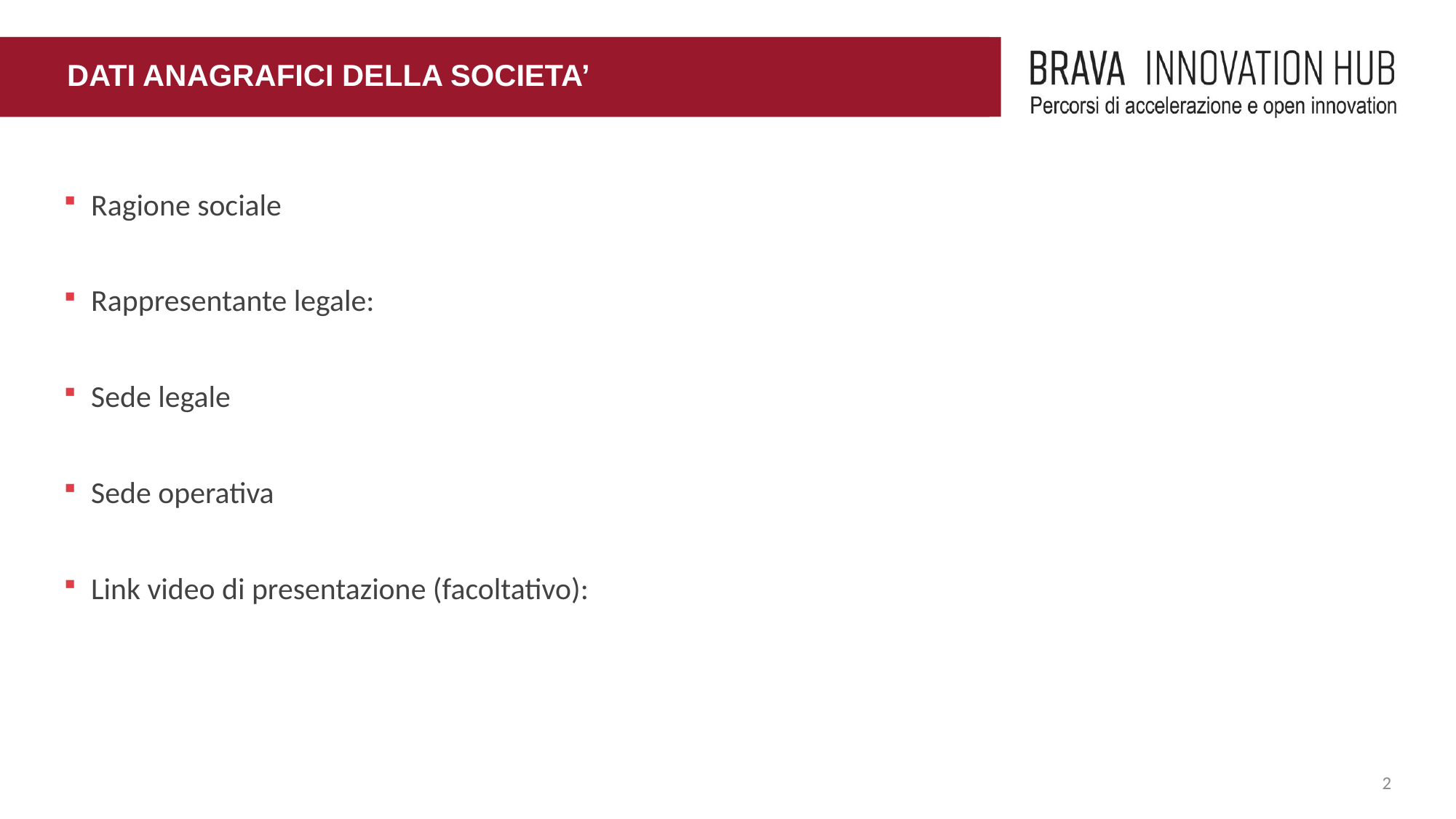

# DATI ANAGRAFICI DELLA SOCIETA’
Ragione sociale

Rappresentante legale:

Sede legale

Sede operativa

Link video di presentazione (facoltativo):

2